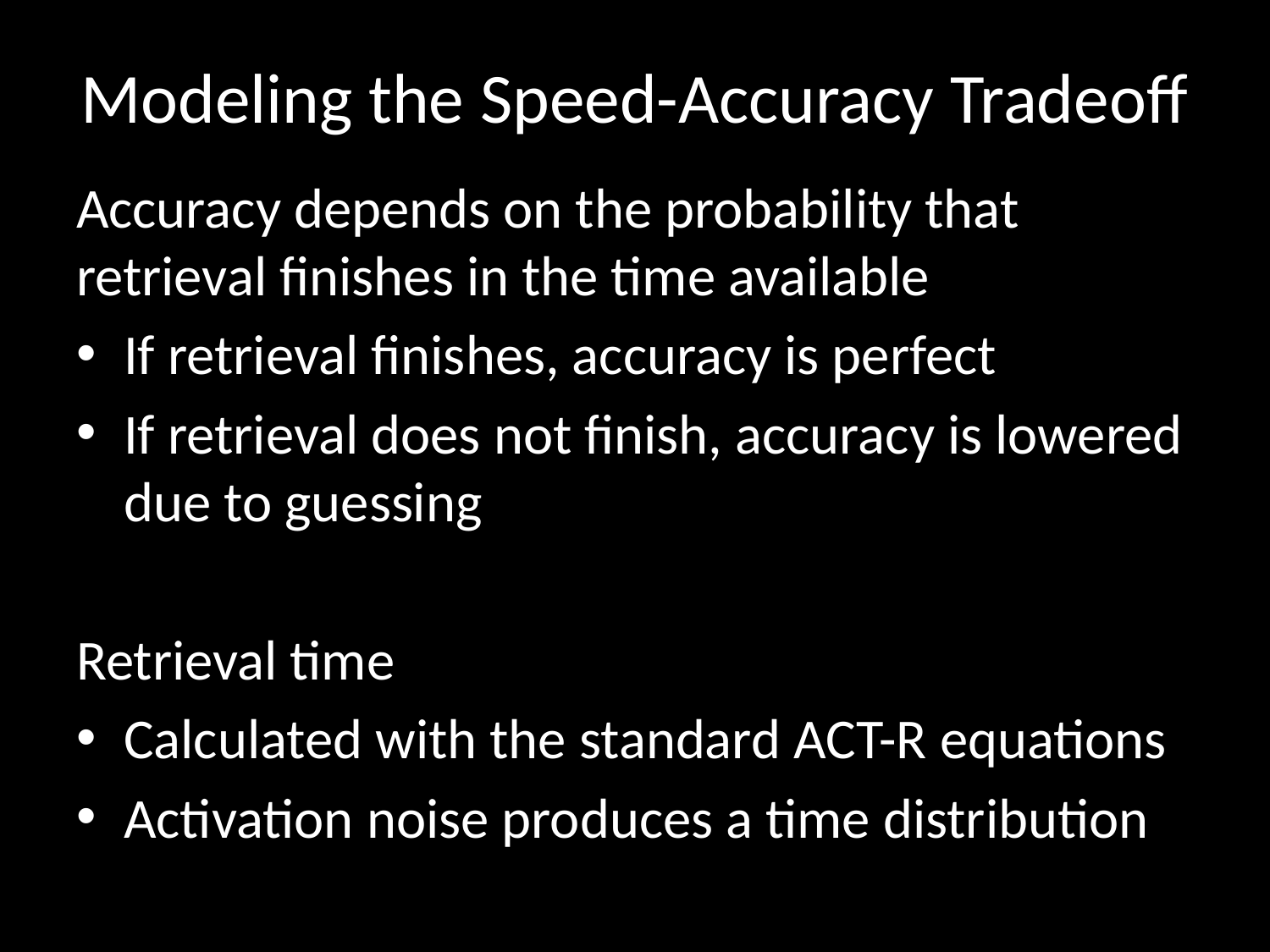

# Modeling the Speed-Accuracy Tradeoff
Accuracy depends on the probability that retrieval finishes in the time available
If retrieval finishes, accuracy is perfect
If retrieval does not finish, accuracy is lowered due to guessing

Retrieval time
Calculated with the standard ACT-R equations
Activation noise produces a time distribution